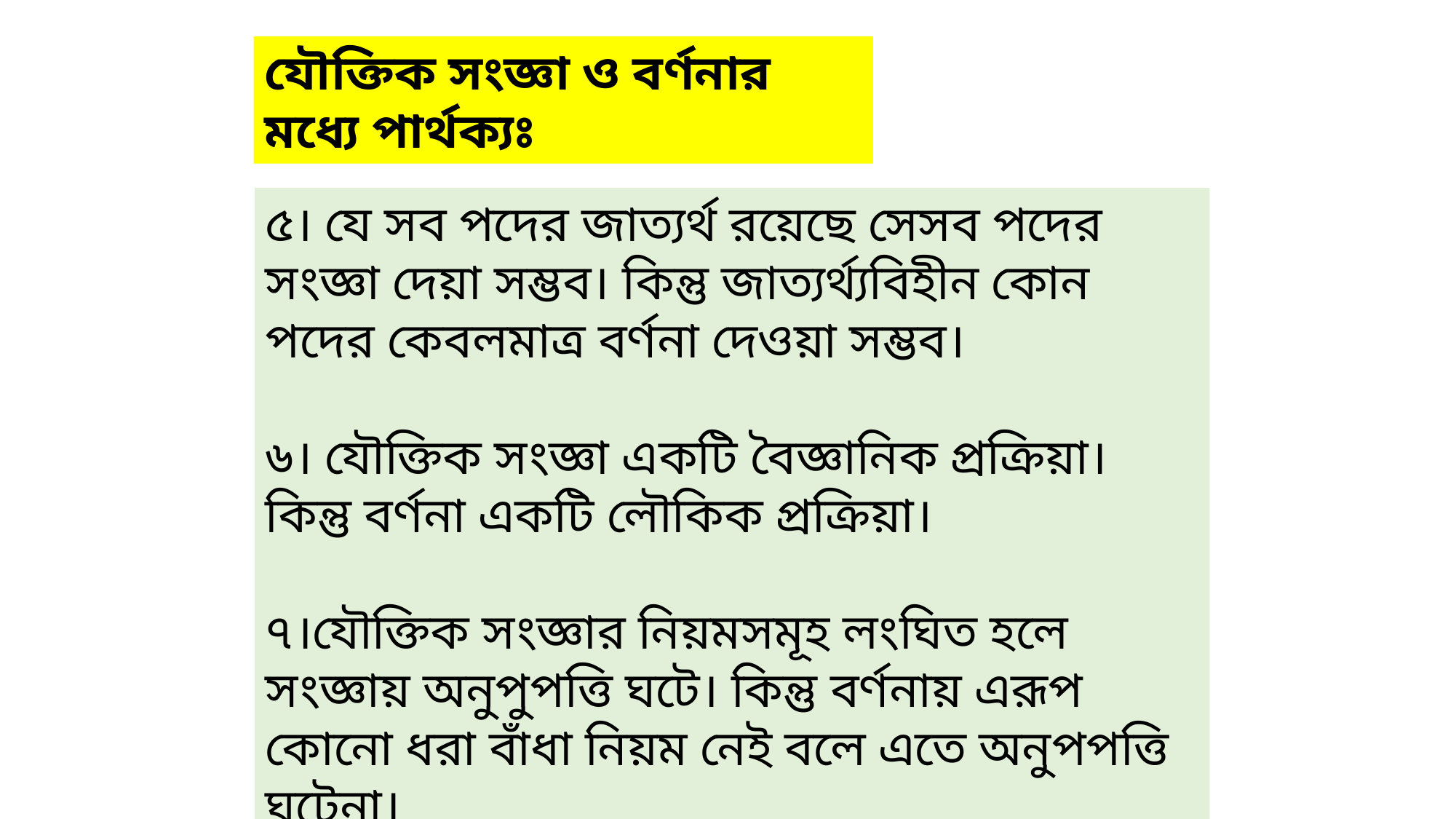

যৌক্তিক সংজ্ঞা ও বর্ণনার মধ্যে পার্থক্যঃ
৫। যে সব পদের জাত্যর্থ রয়েছে সেসব পদের সংজ্ঞা দেয়া সম্ভব। কিন্তু জাত্যর্থ্যবিহীন কোন পদের কেবলমাত্র বর্ণনা দেওয়া সম্ভব।

৬। যৌক্তিক সংজ্ঞা একটি বৈজ্ঞানিক প্রক্রিয়া। কিন্তু বর্ণনা একটি লৌকিক প্রক্রিয়া।

৭।যৌক্তিক সংজ্ঞার নিয়মসমূহ লংঘিত হলে সংজ্ঞায় অনুপুপত্তি ঘটে। কিন্তু বর্ণনায় এরূপ কোনো ধরা বাঁধা নিয়ম নেই বলে এতে অনুপপত্তি ঘটেনা।